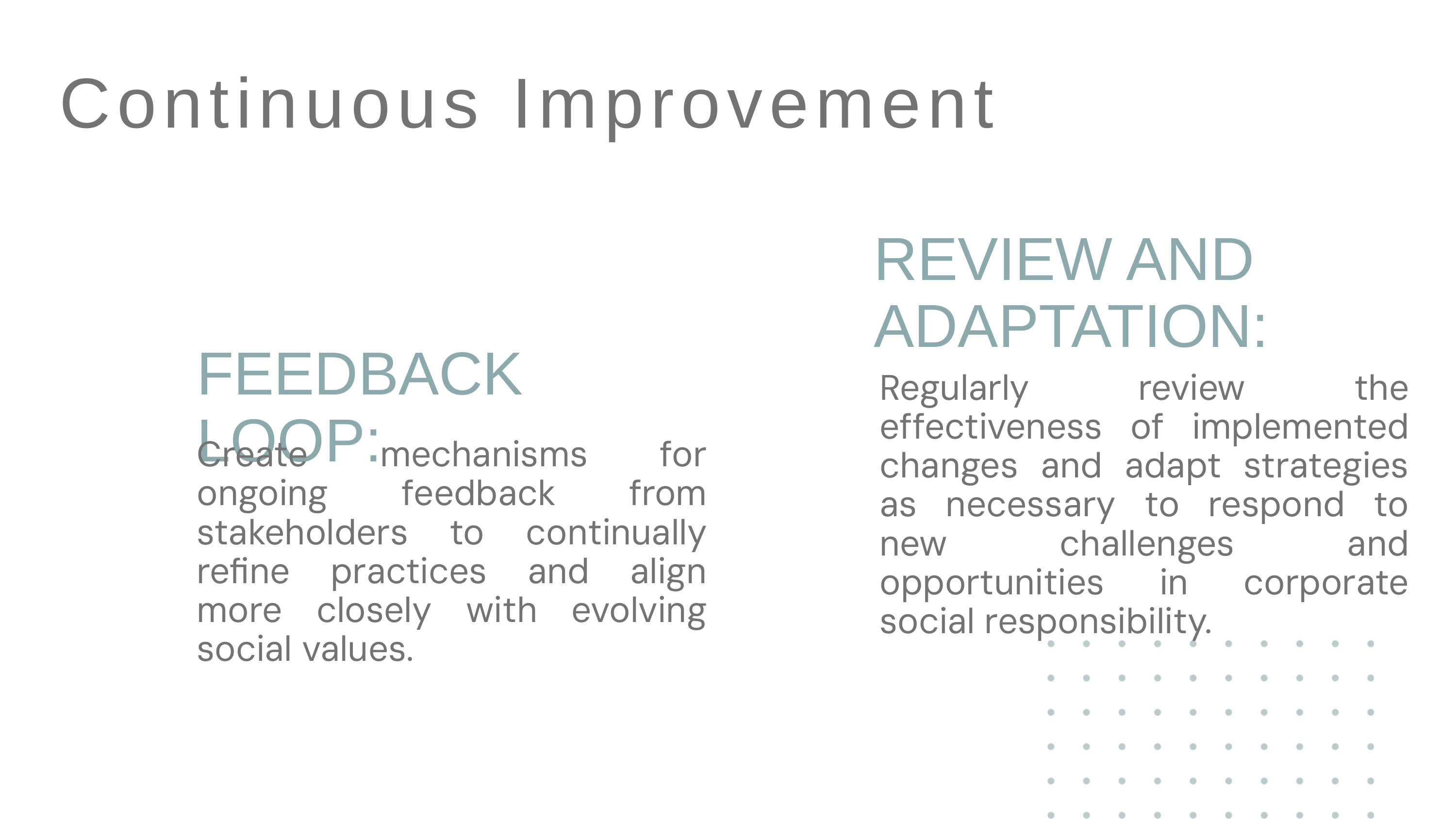

Continuous Improvement
REVIEW AND ADAPTATION:
FEEDBACK LOOP:
Regularly review the effectiveness of implemented changes and adapt strategies as necessary to respond to new challenges and opportunities in corporate social responsibility.
Create mechanisms for ongoing feedback from stakeholders to continually refine practices and align more closely with evolving social values.